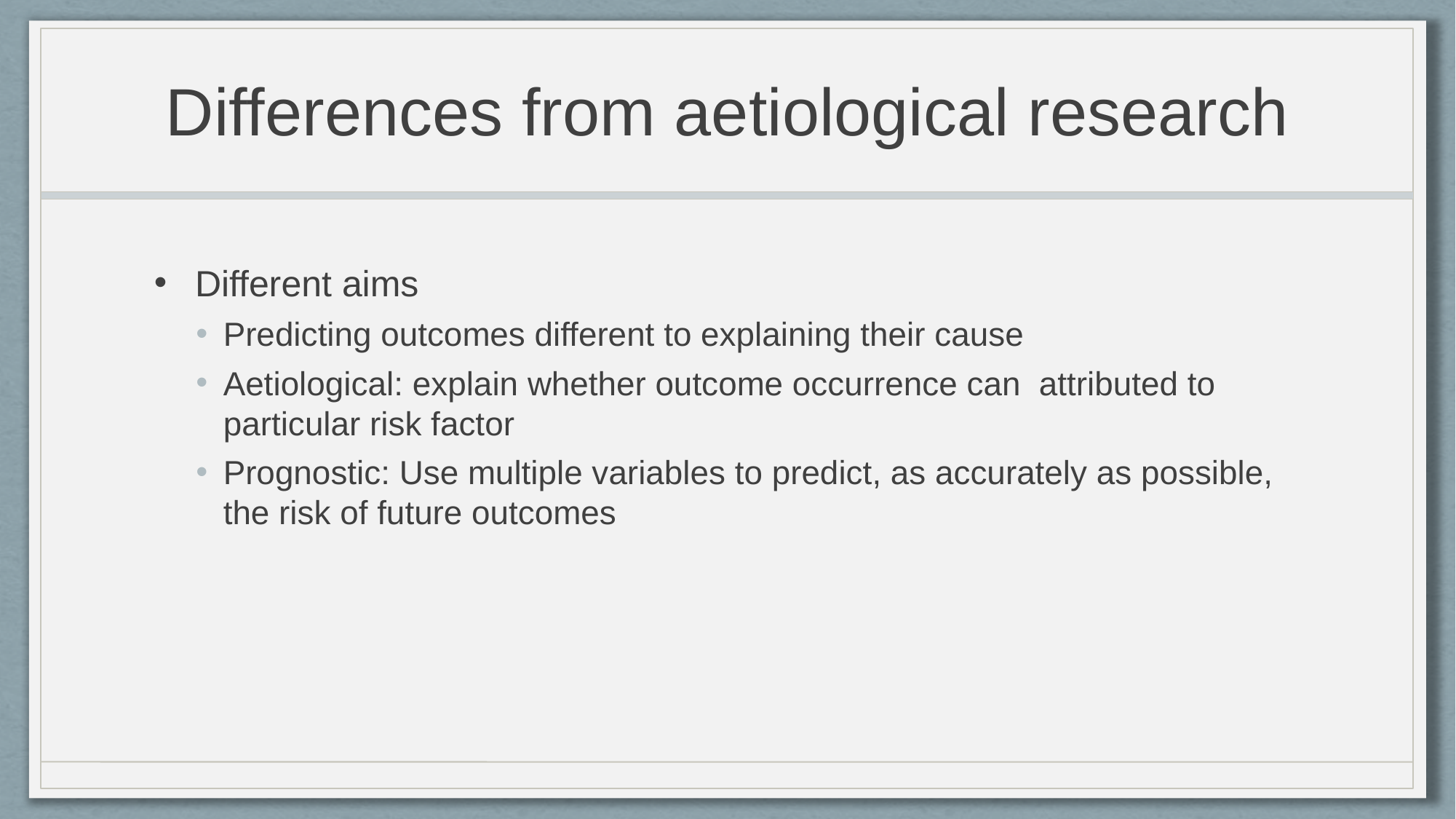

# Differences from aetiological research
Different aims
Predicting outcomes different to explaining their cause
Aetiological: explain whether outcome occurrence can  attributed to particular risk factor
Prognostic: Use multiple variables to predict, as accurately as possible, the risk of future outcomes